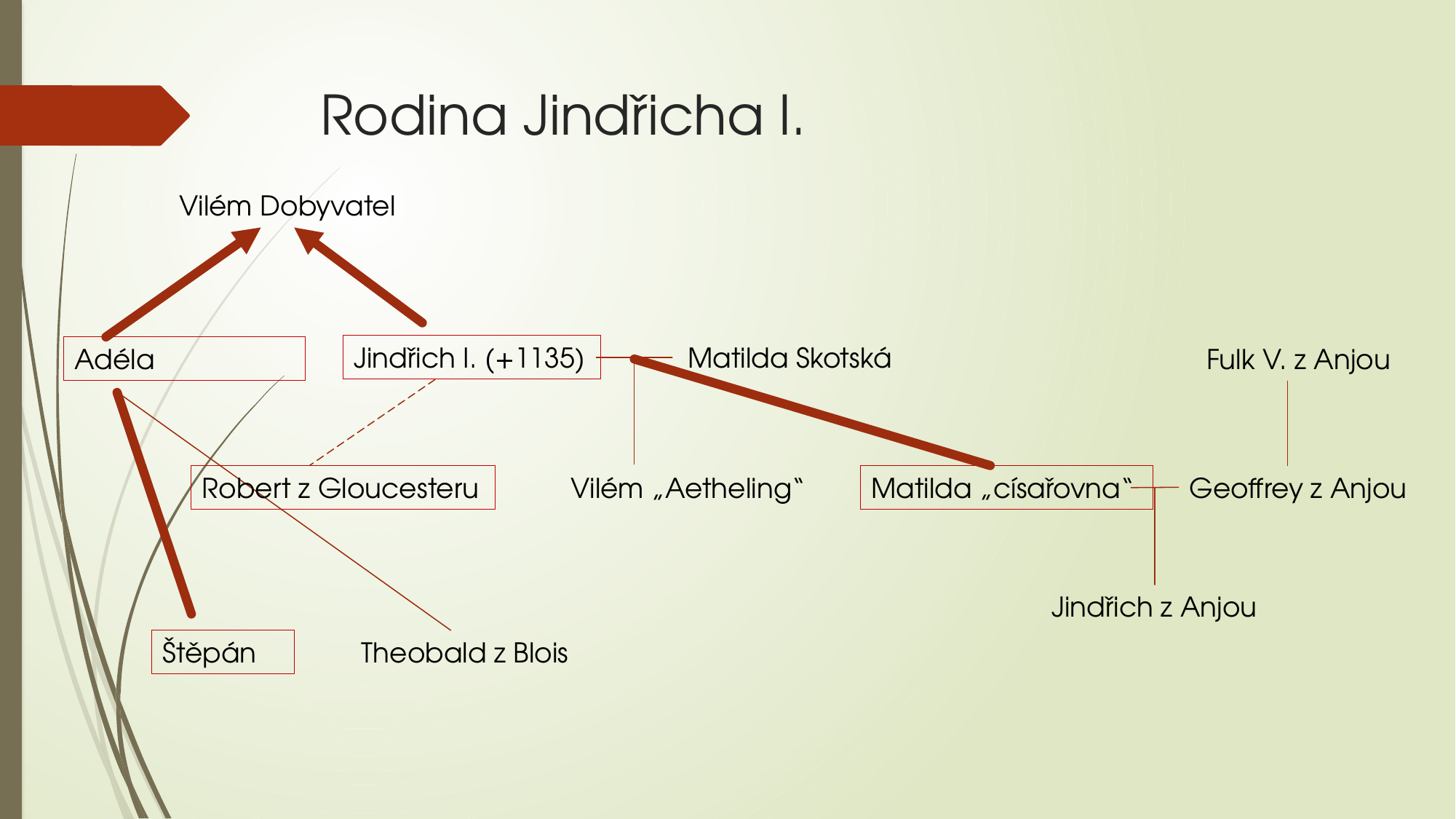

# Rodina Jindřicha I.
Vilém Dobyvatel
Jindřich I. (+1135)
Matilda Skotská
Adéla
Fulk V. z Anjou
Robert z Gloucesteru
Vilém „Aetheling“
Matilda „císařovna“
Geoffrey z Anjou
Jindřich z Anjou
Štěpán
Theobald z Blois